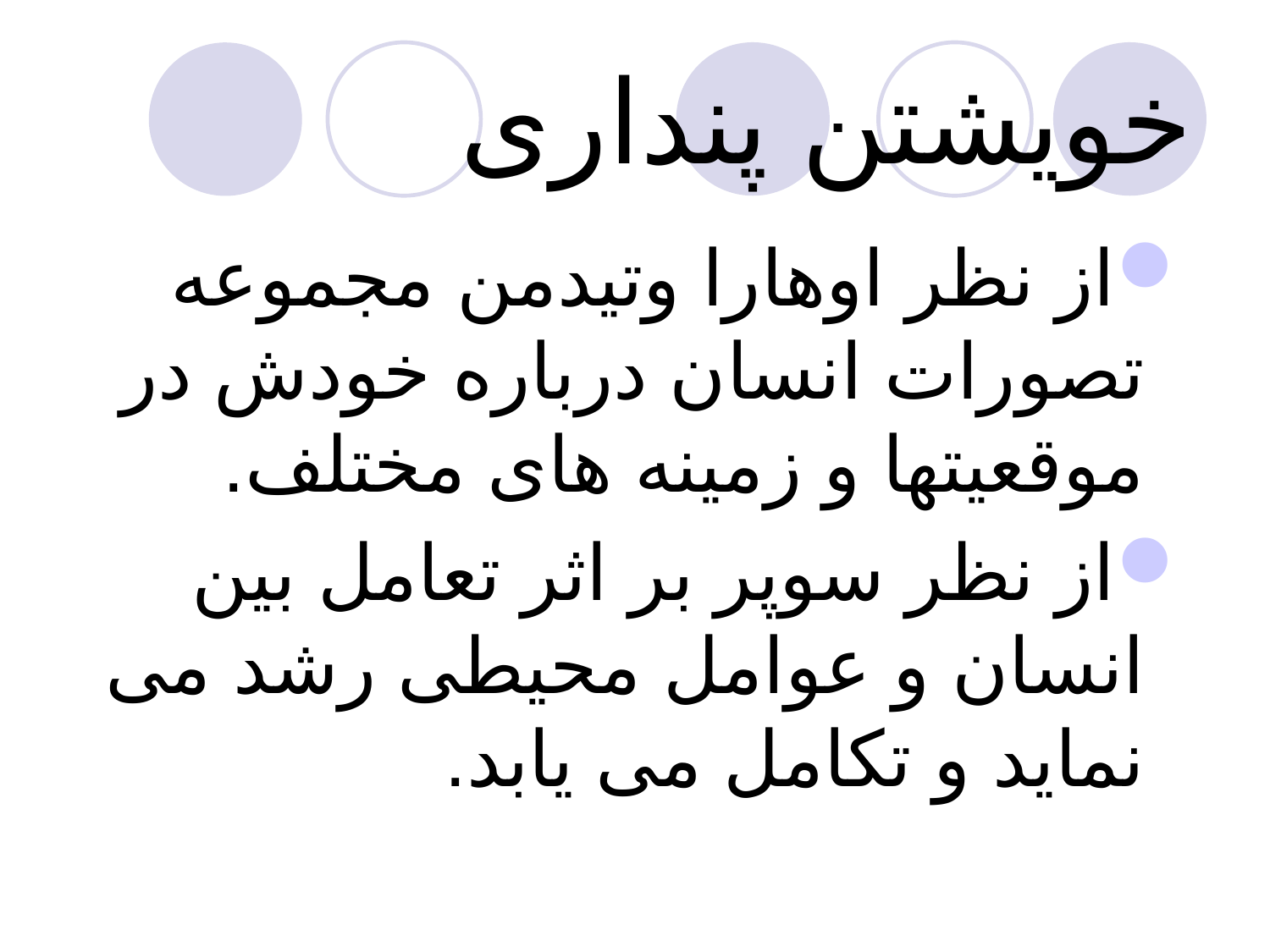

# خویشتن پنداری
از نظر اوهارا وتیدمن مجموعه تصورات انسان درباره خودش در موقعیتها و زمینه های مختلف.
از نظر سوپر بر اثر تعامل بین انسان و عوامل محیطی رشد می نماید و تکامل می یابد.